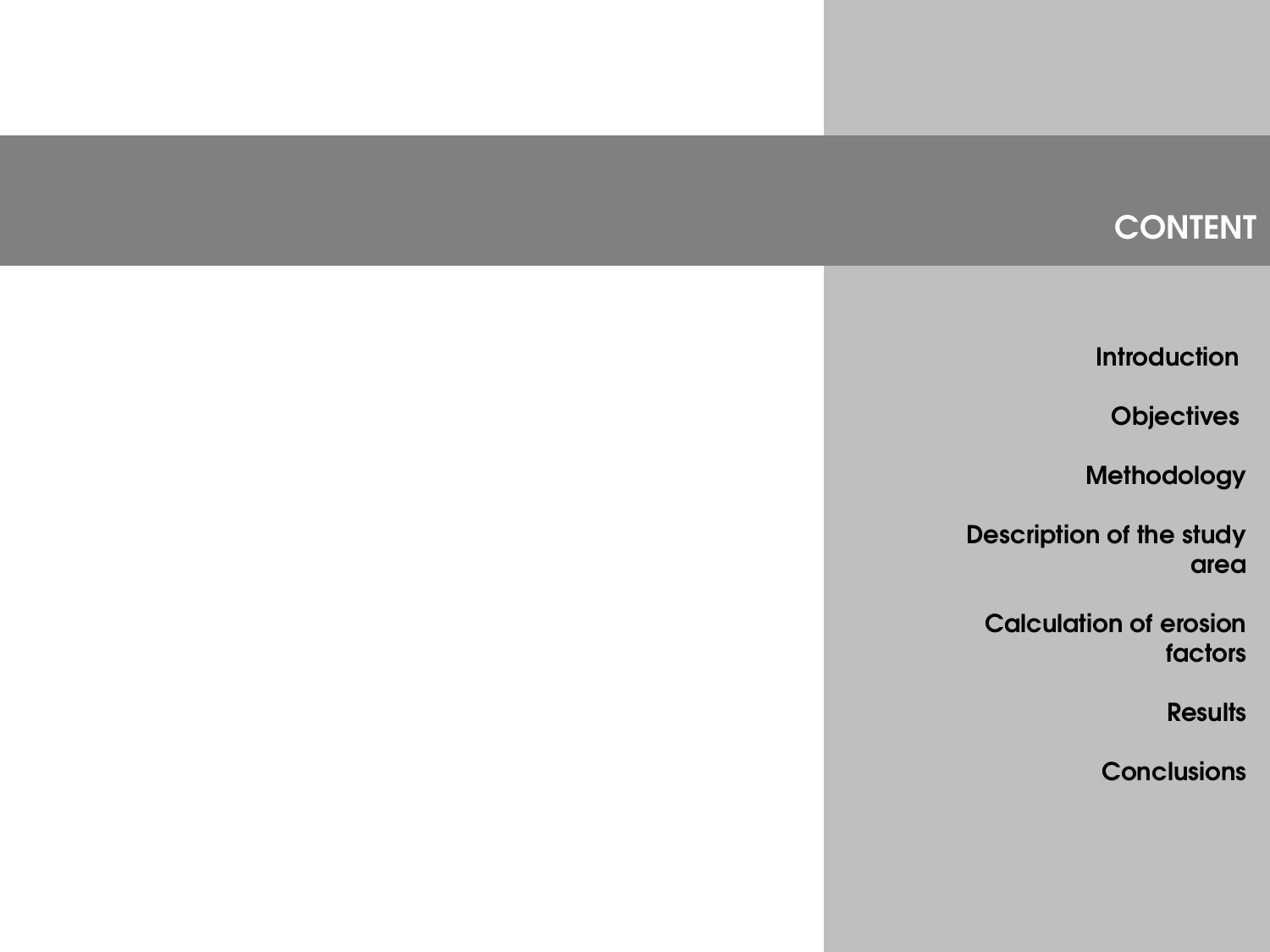

CONTENT

Introduction

Objectives

Methodology

Description of the study area

Calculation of erosion factors

Results

Conclusions